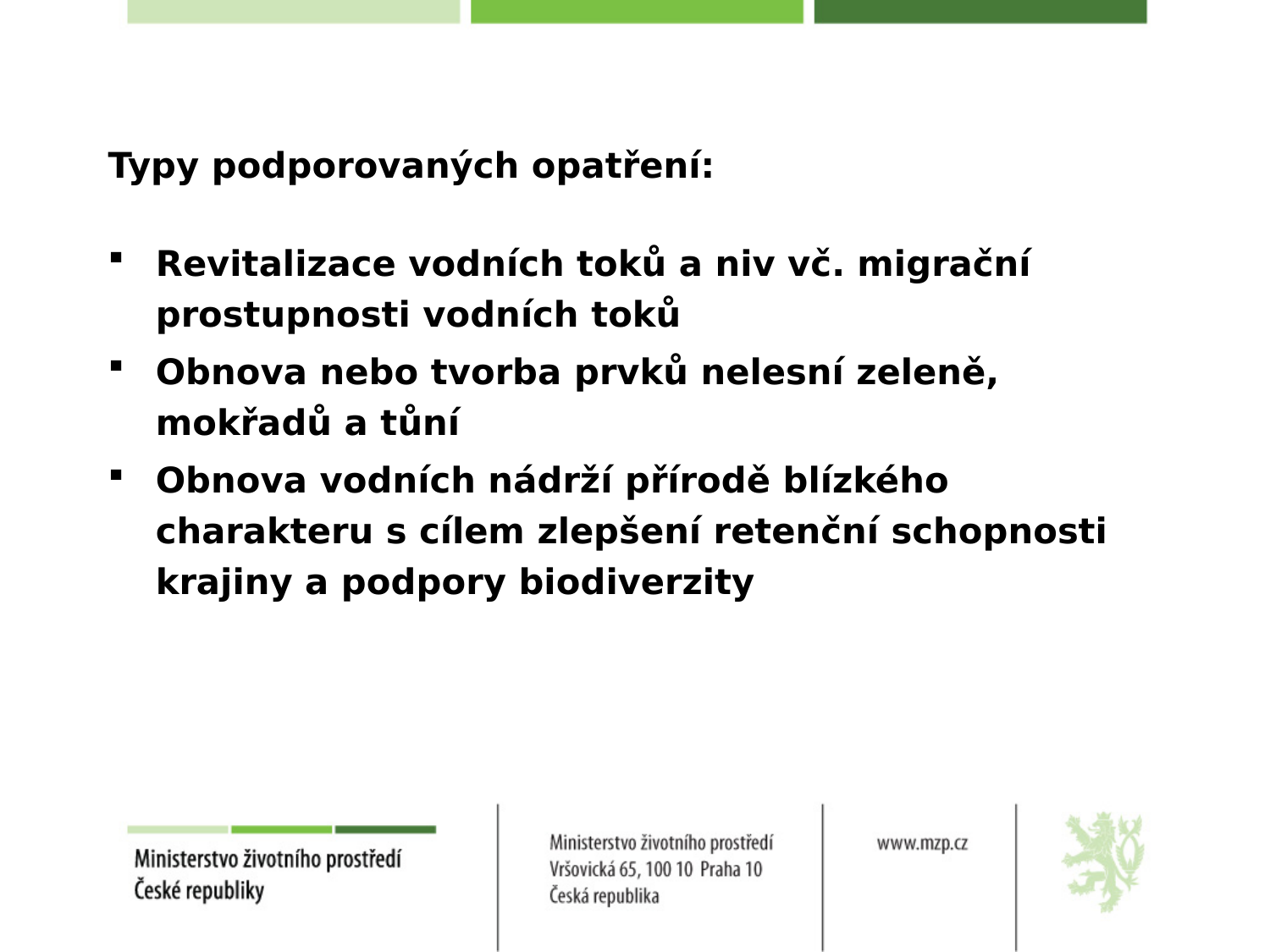

# Typy podporovaných opatření:
Revitalizace vodních toků a niv vč. migrační prostupnosti vodních toků
Obnova nebo tvorba prvků nelesní zeleně, mokřadů a tůní
Obnova vodních nádrží přírodě blízkého charakteru s cílem zlepšení retenční schopnosti krajiny a podpory biodiverzity